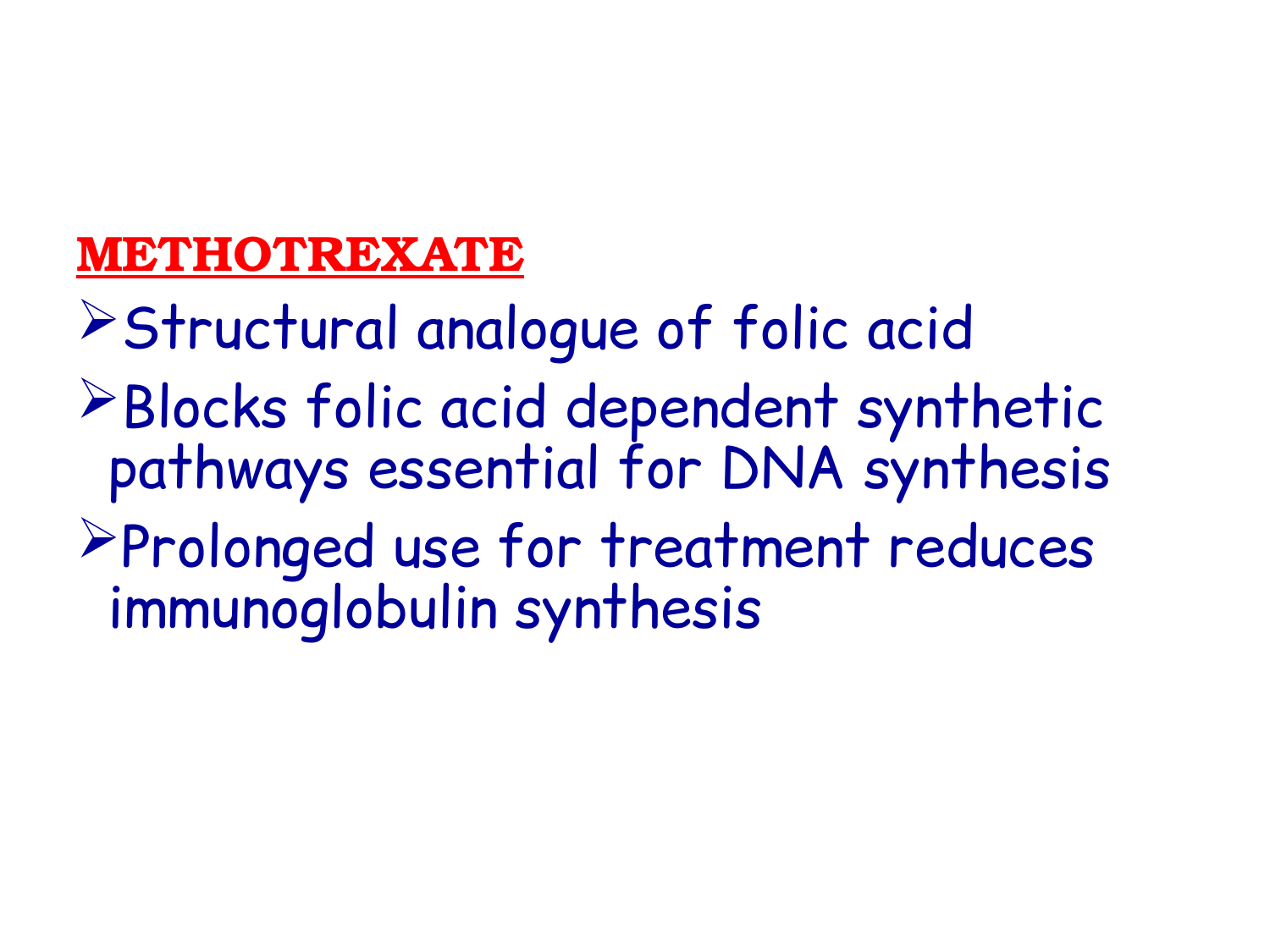

METHOTREXATE
Structural analogue of folic acid
Blocks folic acid dependent synthetic pathways essential for DNA synthesis
Prolonged use for treatment reduces immunoglobulin synthesis